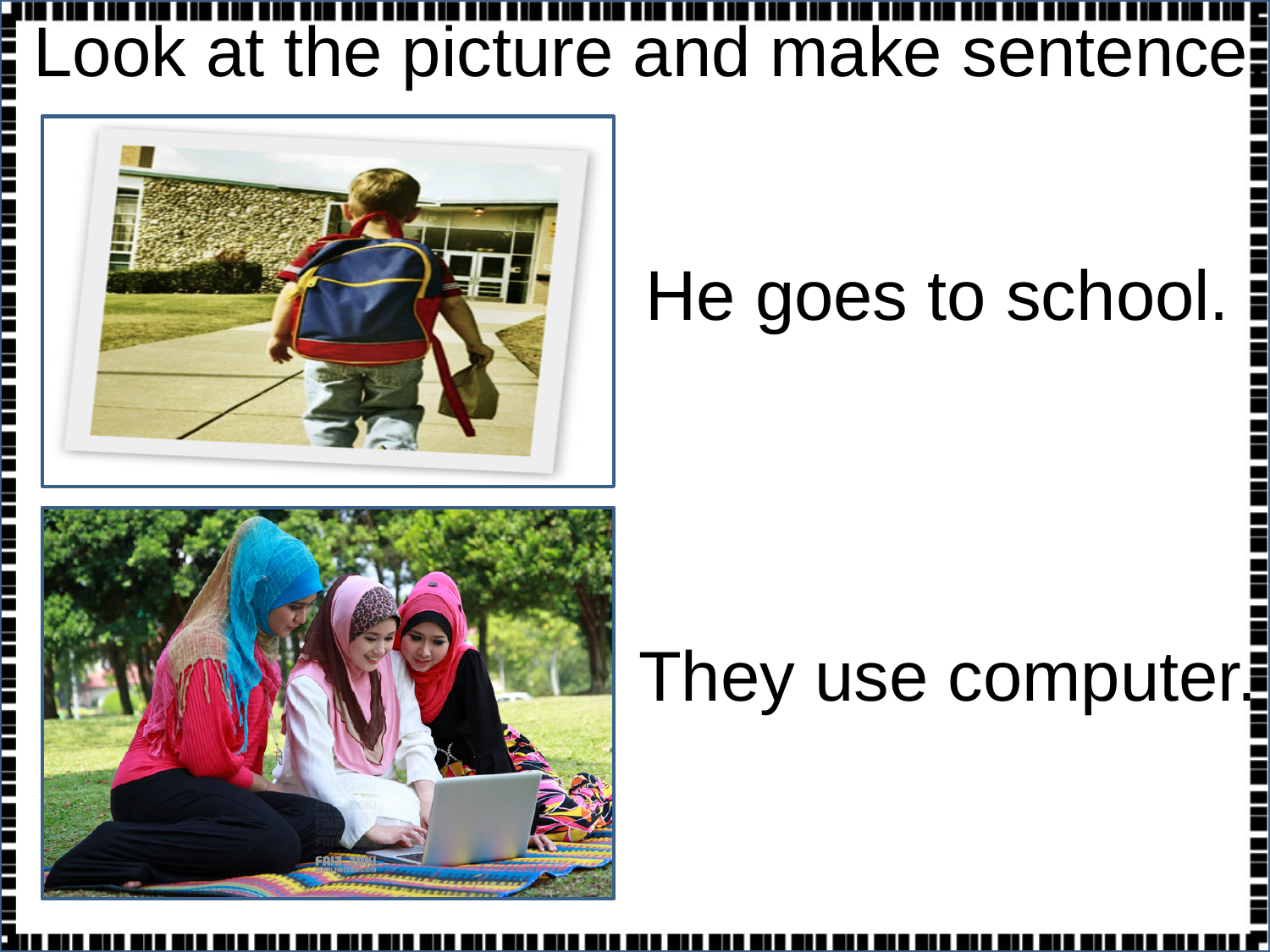

Look at the picture and make sentence.

He goes to school.

They use computer.